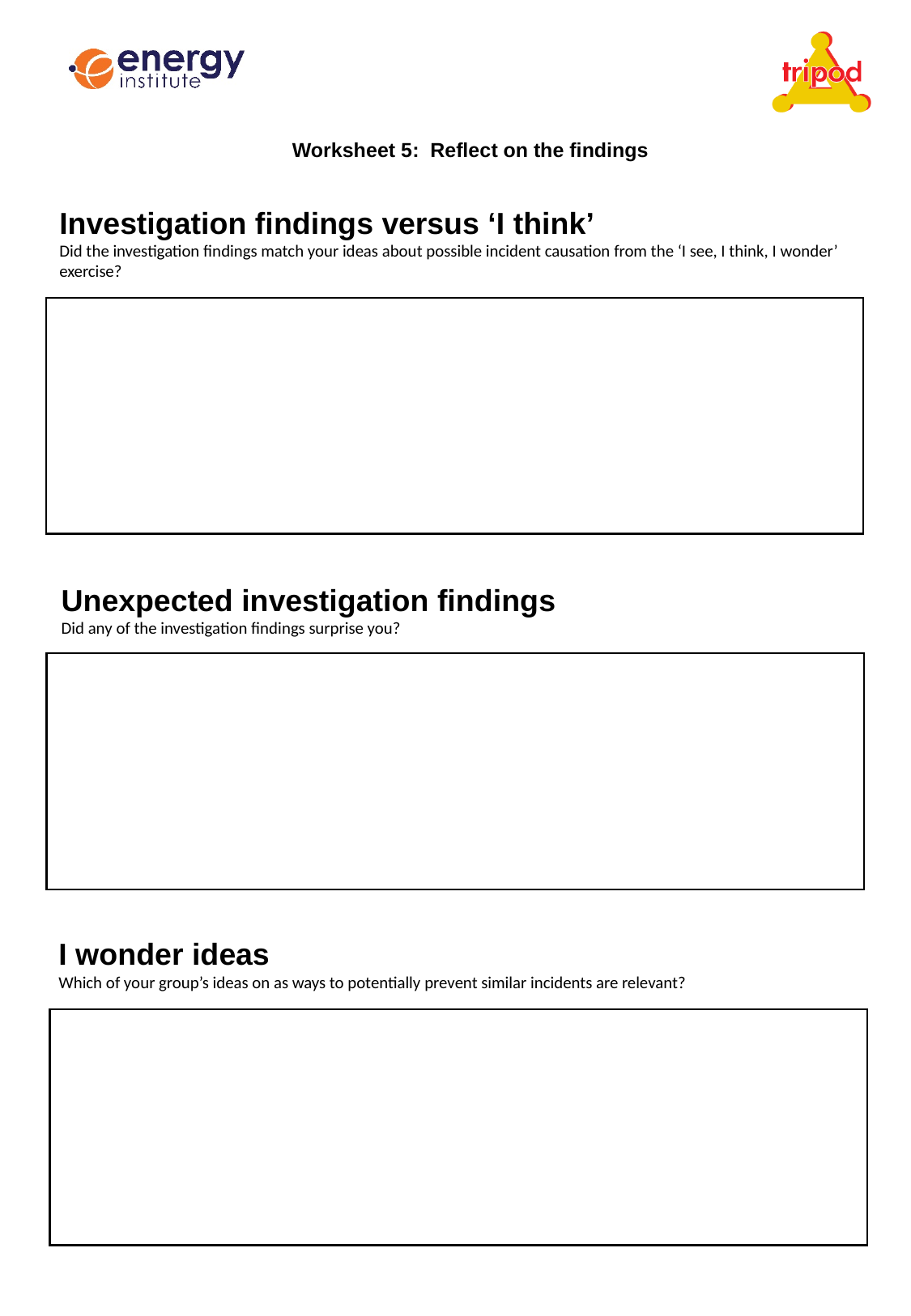

Worksheet 5:  Reflect on the findings
Investigation findings versus ‘I think’
Did the investigation findings match your ideas about possible incident causation from the ‘I see, I think, I wonder’ exercise?

Unexpected investigation findings
Did any of the investigation findings surprise you?

I wonder ideas
Which of your group’s ideas on as ways to potentially prevent similar incidents are relevant?